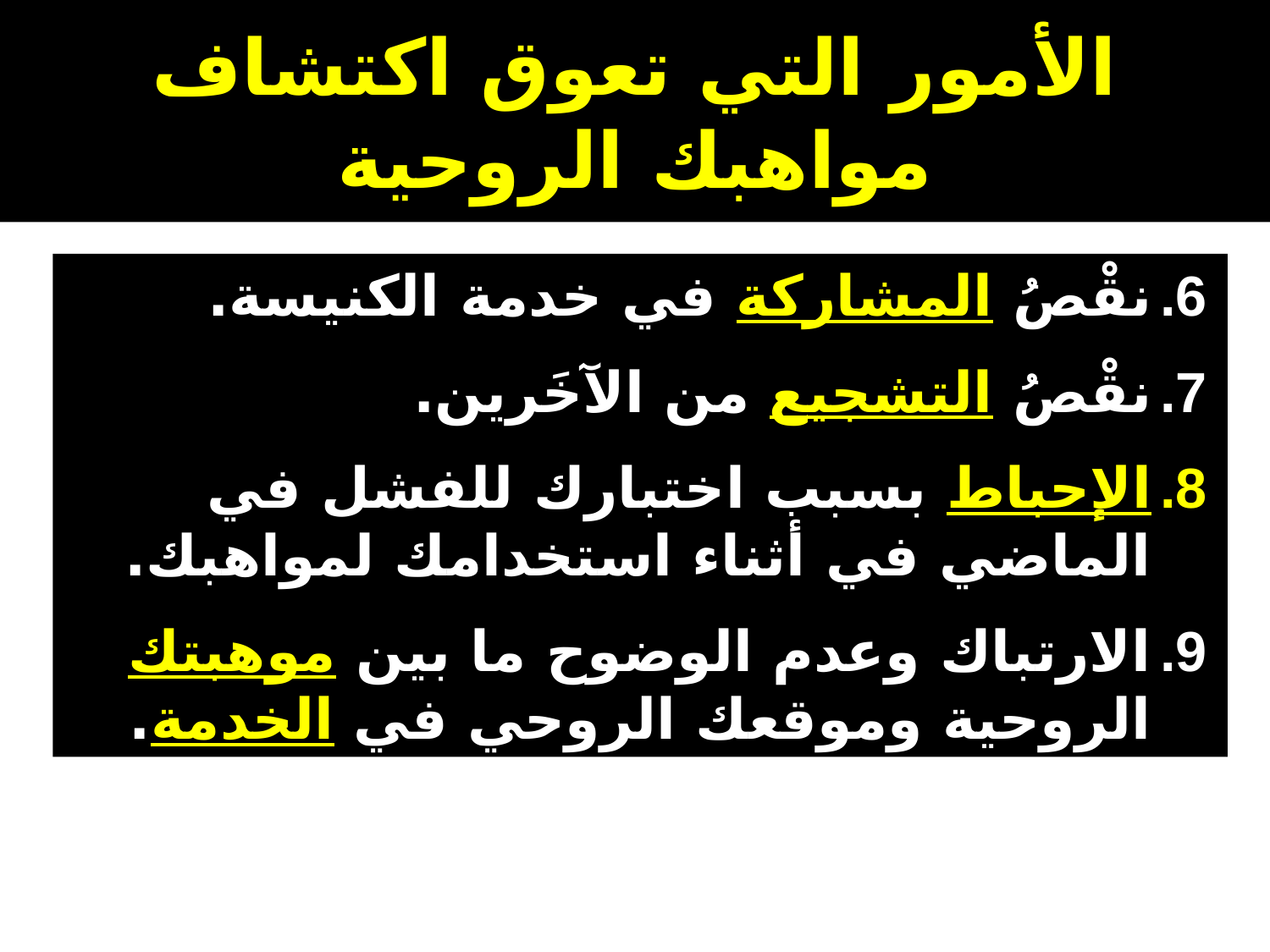

# الأمور التي تعوق اكتشاف مواهبك الروحية
نقْصُ المشاركة في خدمة الكنيسة.
نقْصُ التشجيع من الآخَرين.
الإحباط بسبب اختبارك للفشل في الماضي في أثناء استخدامك لمواهبك.
الارتباك وعدم الوضوح ما بين موهبتك الروحية وموقعك الروحي في الخدمة.